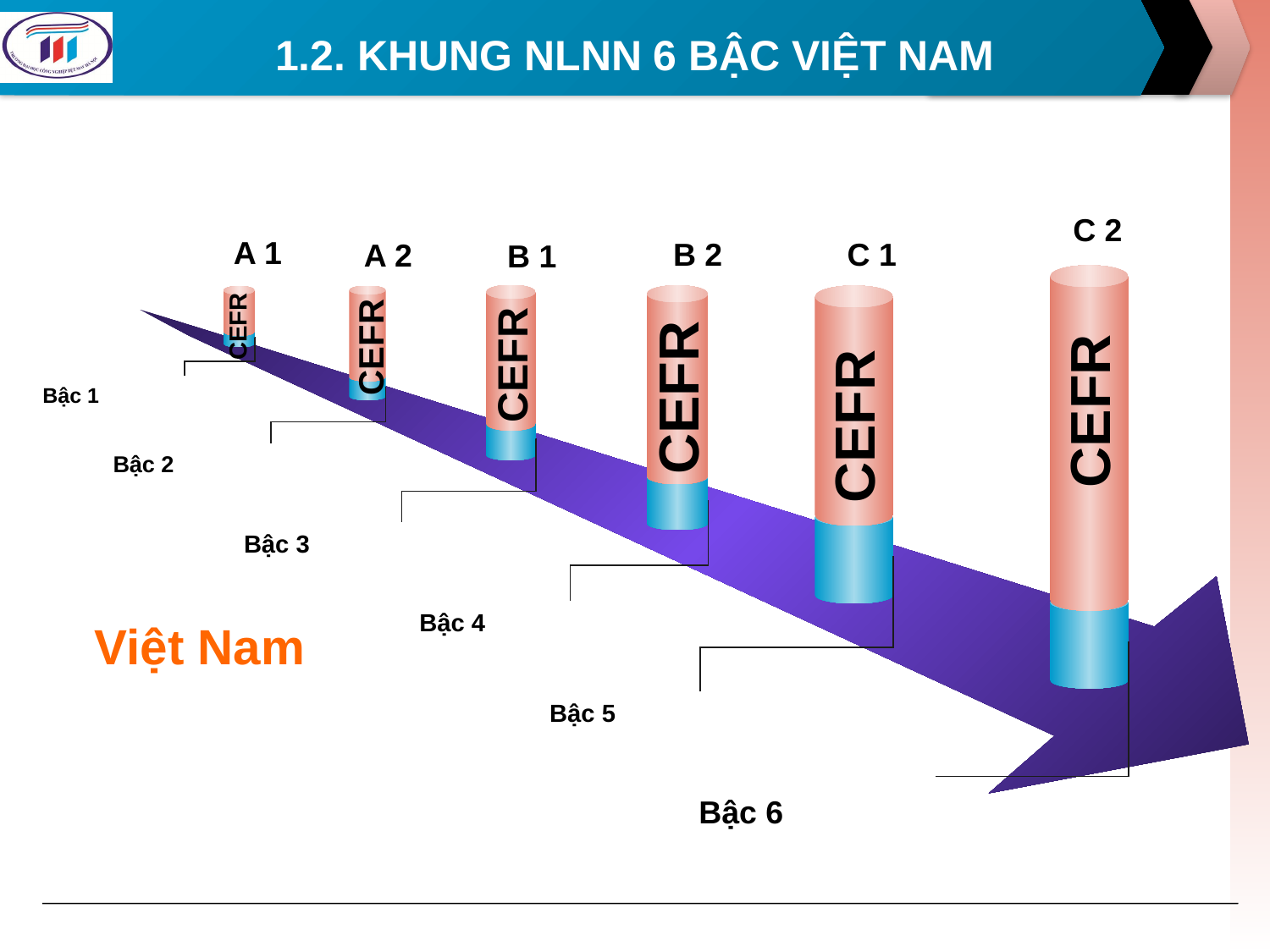

# 1.2. KHUNG NLNN 6 BẬC VIỆT NAM
C 2
A 1
C 1
B 2
A 2
B 1

CEFR

CEFR

CEFR
CEFR
CEFR

 Bậc 1
CEFR

Bậc 2

Bậc 3

 Bậc 4
Việt Nam
 Bậc 5
 Bậc 6